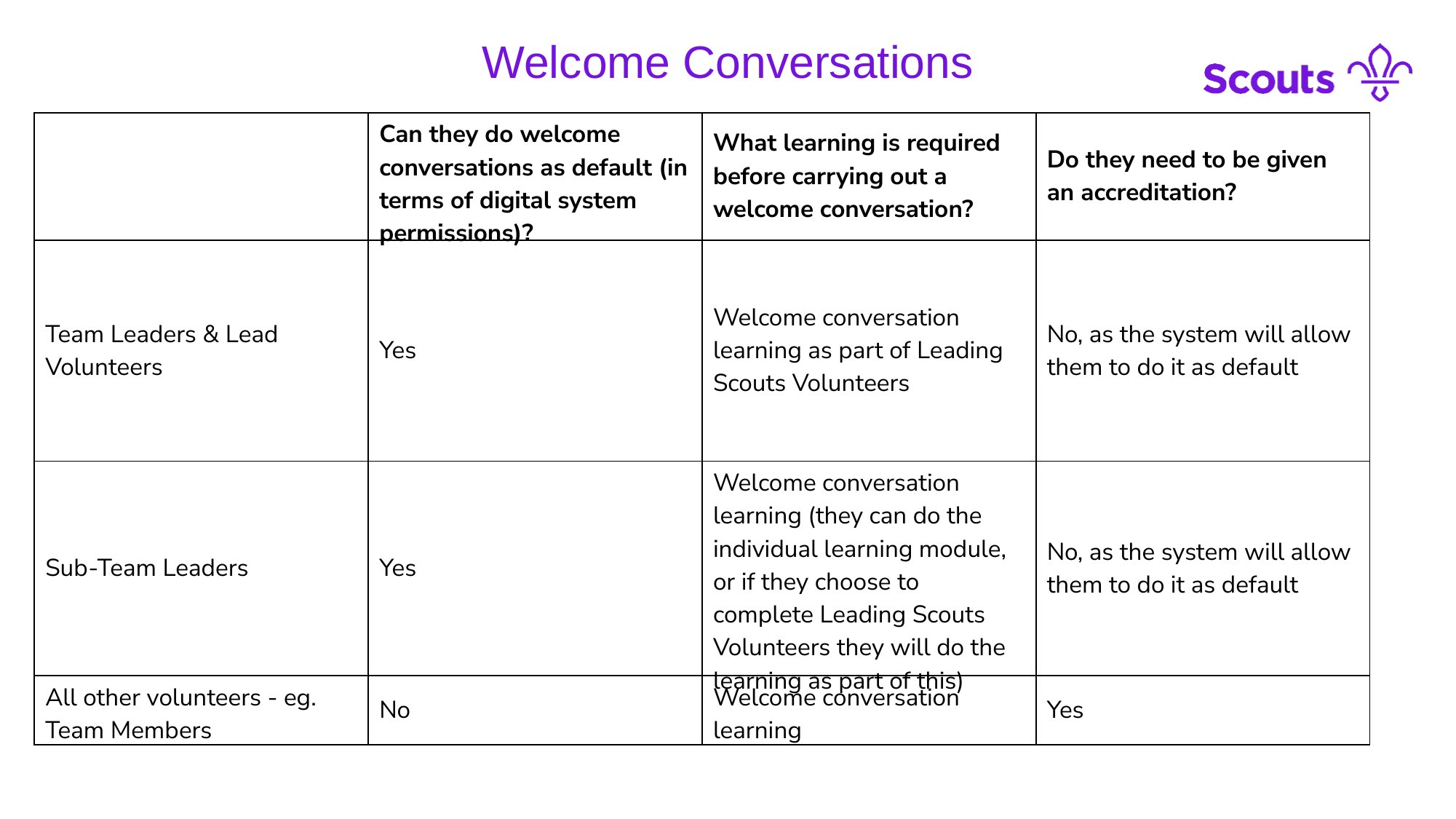

Welcome Conversations
|  | Can they do welcome conversations as default (in terms of digital system permissions)? | What learning is required before carrying out a welcome conversation? | Do they need to be given an accreditation? |
| --- | --- | --- | --- |
| Team Leaders & Lead Volunteers | Yes | Welcome conversation learning as part of Leading Scouts Volunteers | No, as the system will allow them to do it as default |
| Sub-Team Leaders | Yes | Welcome conversation learning (they can do the individual learning module, or if they choose to complete Leading Scouts Volunteers they will do the learning as part of this) | No, as the system will allow them to do it as default |
| All other volunteers - eg. Team Members | No | Welcome conversation learning | Yes |